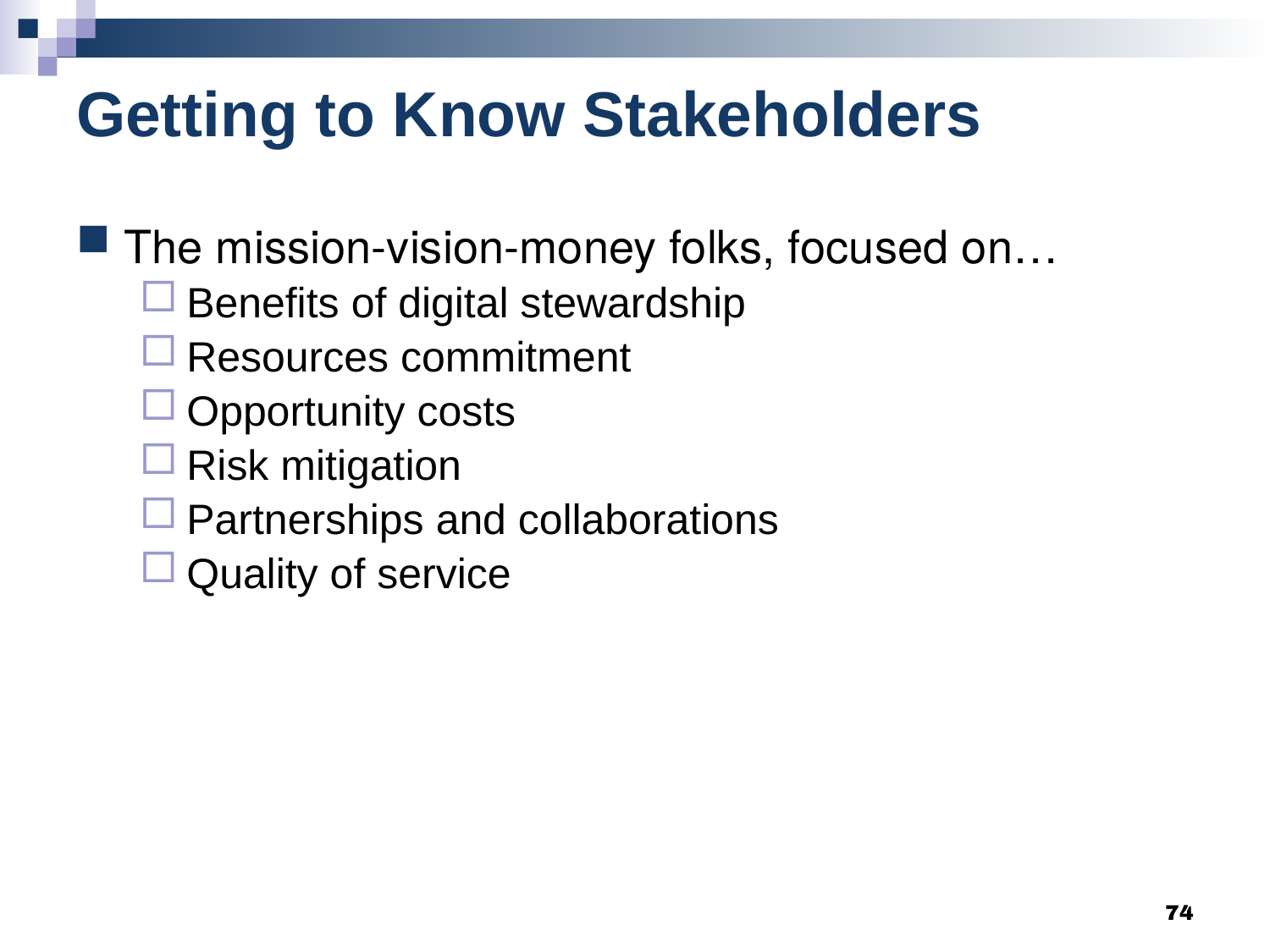

# Getting to Know Stakeholders
The mission-vision-money folks, focused on…
Benefits of digital stewardship
Resources commitment
Opportunity costs
Risk mitigation
Partnerships and collaborations
Quality of service
74